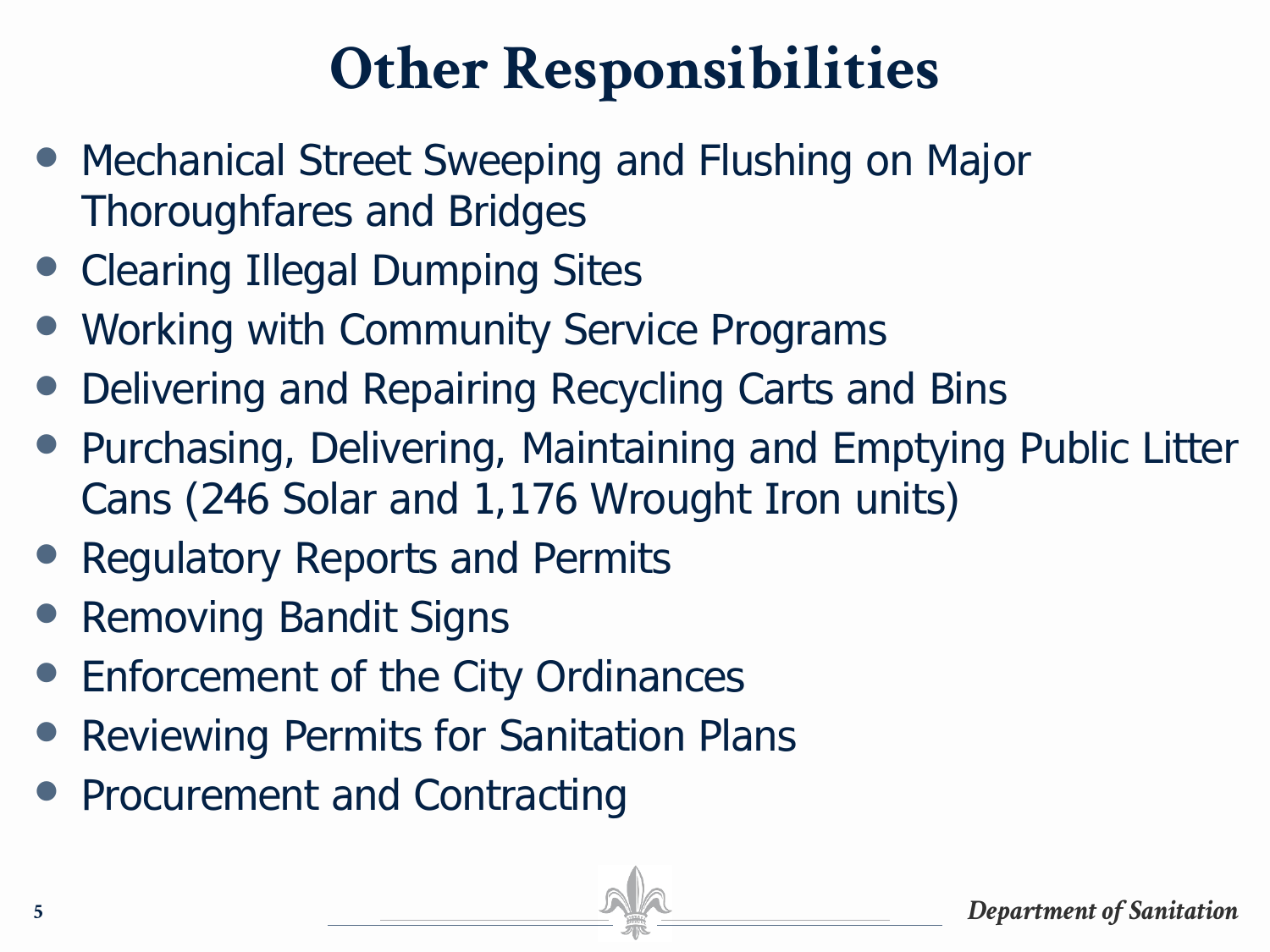

# Other Responsibilities
Mechanical Street Sweeping and Flushing on Major Thoroughfares and Bridges
Clearing Illegal Dumping Sites
Working with Community Service Programs
Delivering and Repairing Recycling Carts and Bins
Purchasing, Delivering, Maintaining and Emptying Public Litter Cans (246 Solar and 1,176 Wrought Iron units)
Regulatory Reports and Permits
Removing Bandit Signs
Enforcement of the City Ordinances
Reviewing Permits for Sanitation Plans
Procurement and Contracting

5